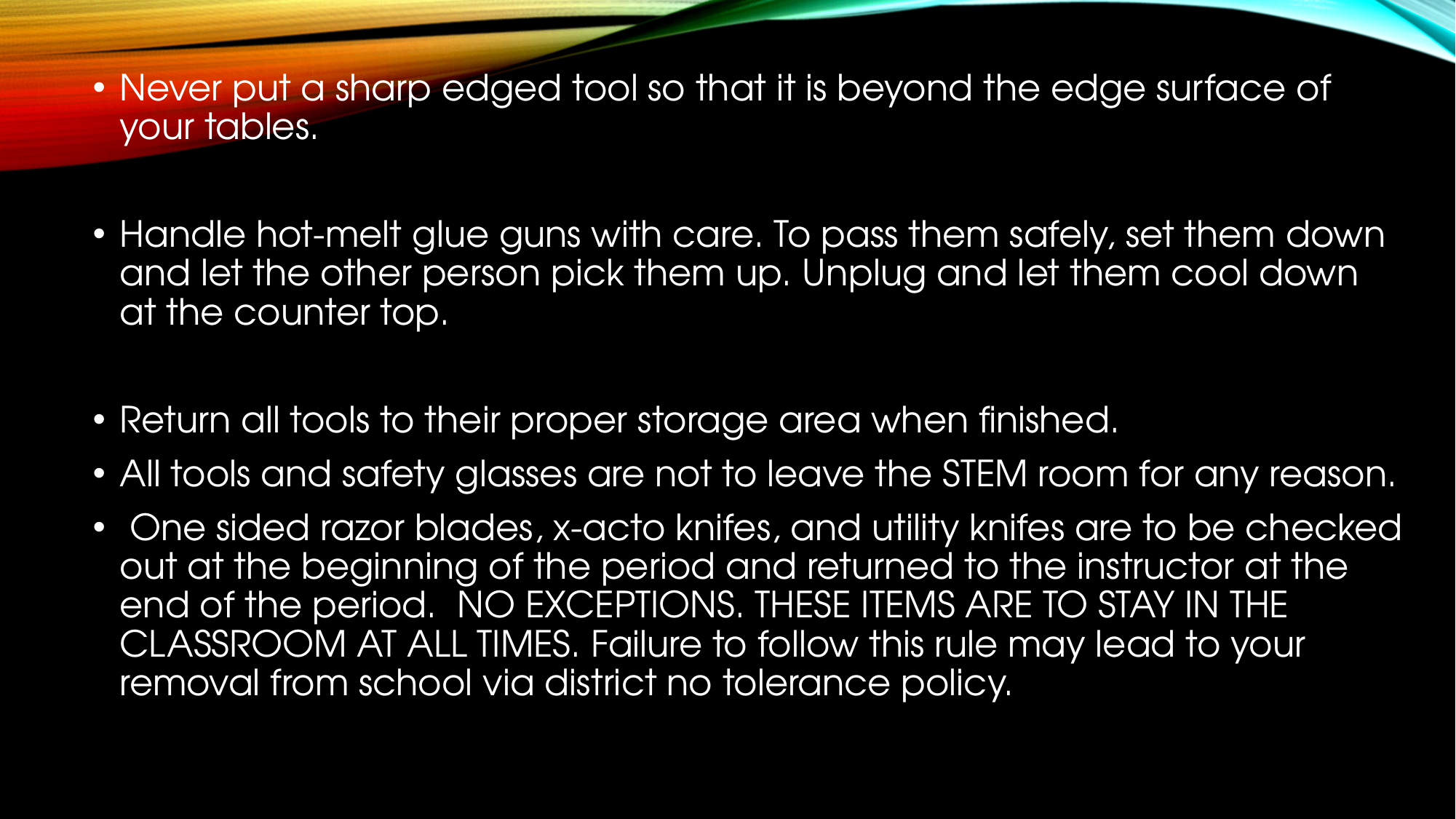

Never put a sharp edged tool so that it is beyond the edge surface of your tables.

Handle hot-melt glue guns with care. To pass them safely, set them down and let the other person pick them up. Unplug and let them cool down at the counter top.

Return all tools to their proper storage area when finished.
All tools and safety glasses are not to leave the STEM room for any reason.
 One sided razor blades, x-acto knifes, and utility knifes are to be checked out at the beginning of the period and returned to the instructor at the end of the period.  NO EXCEPTIONS. THESE ITEMS ARE TO STAY IN THE CLASSROOM AT ALL TIMES. Failure to follow this rule may lead to your removal from school via district no tolerance policy.